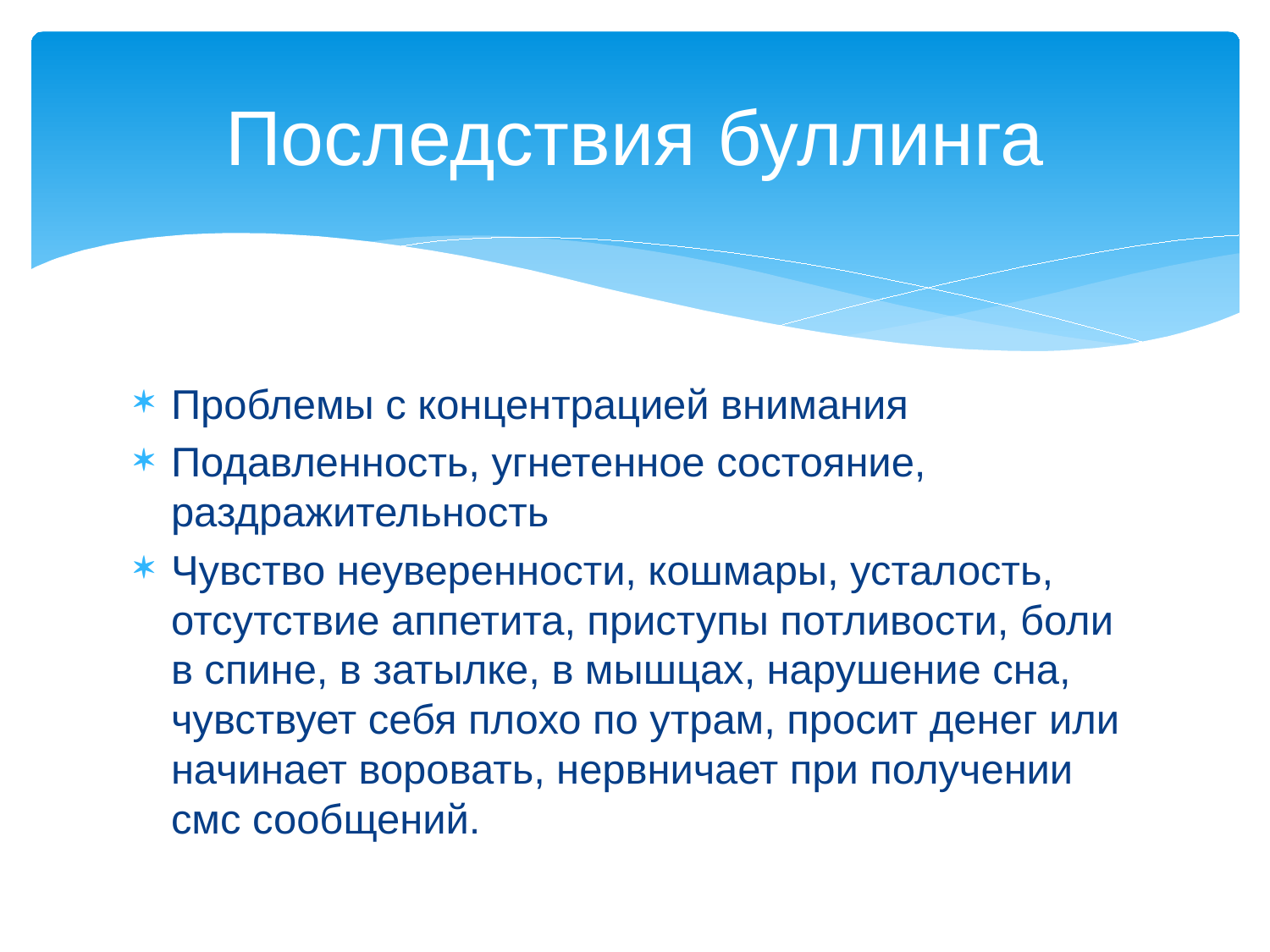

# Последствия буллинга
Проблемы с концентрацией внимания
Подавленность, угнетенное состояние, раздражительность
Чувство неуверенности, кошмары, усталость, отсутствие аппетита, приступы потливости, боли в спине, в затылке, в мышцах, нарушение сна, чувствует себя плохо по утрам, просит денег или начинает воровать, нервничает при получении смс сообщений.